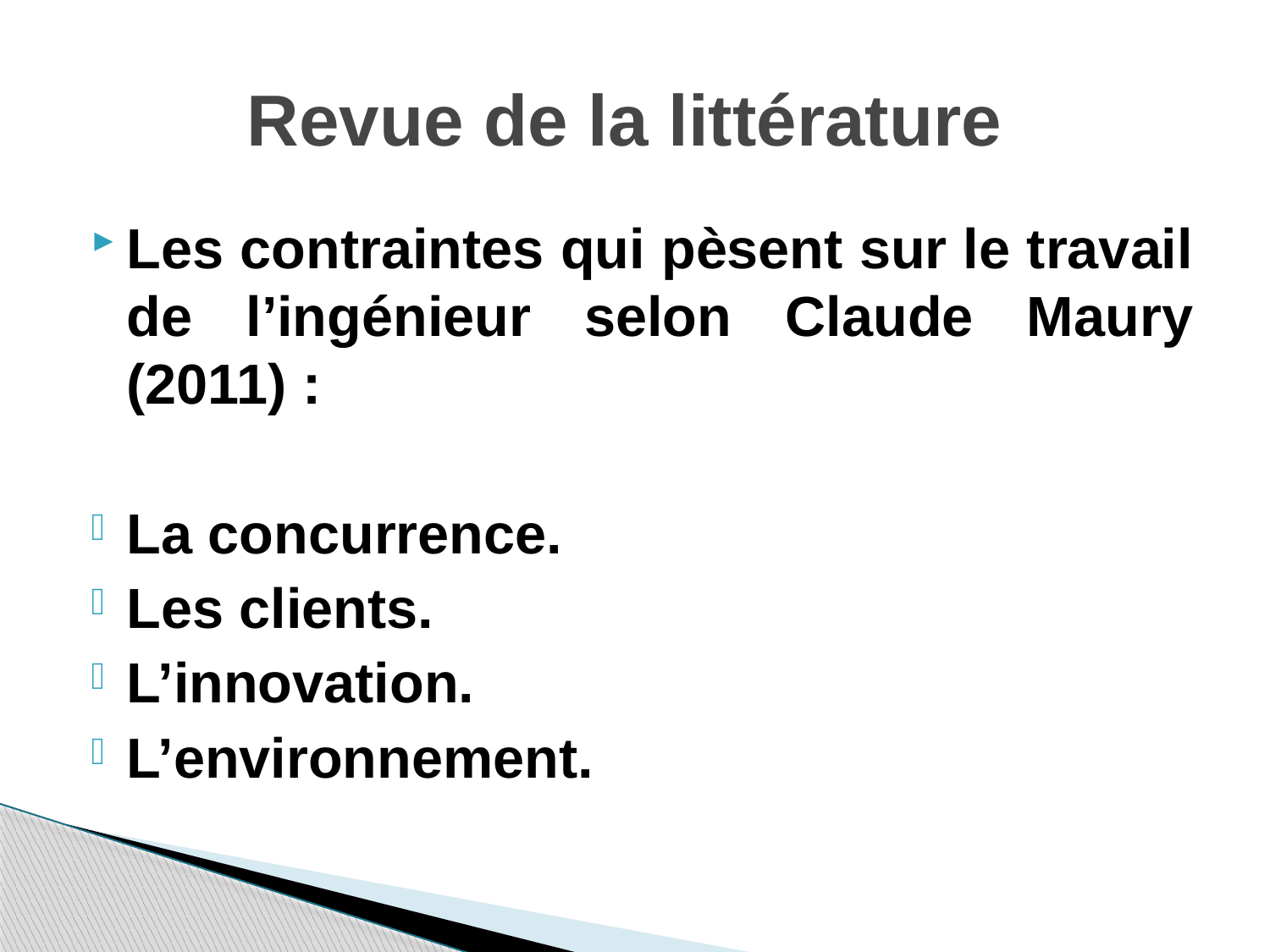

# Revue de la littérature
Les contraintes qui pèsent sur le travail de l’ingénieur selon Claude Maury (2011) :

La concurrence.
Les clients.
L’innovation.
L’environnement.